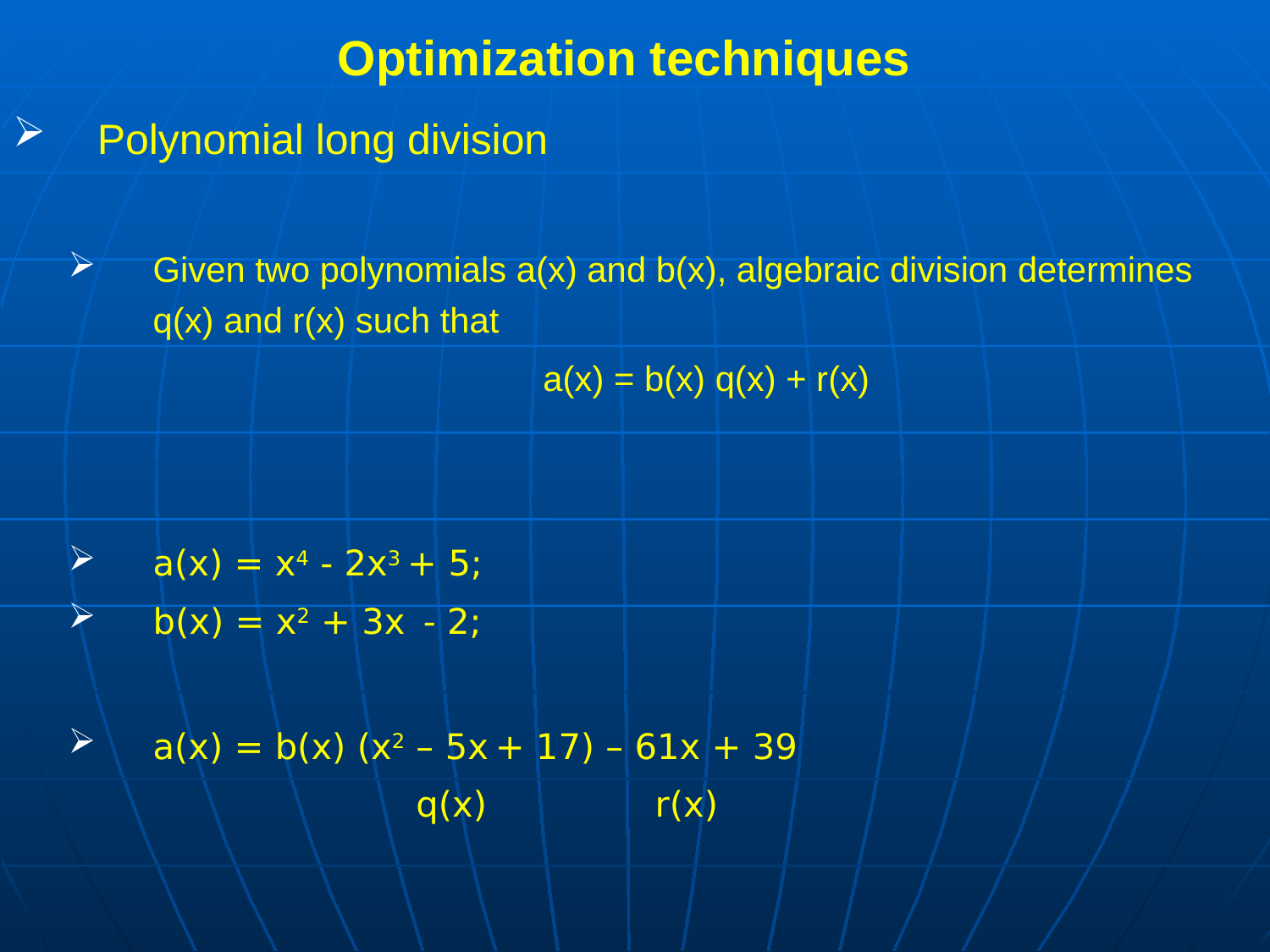

# Optimization techniques
Polynomial long division

Given two polynomials a(x) and b(x), algebraic division determines q(x) and r(x) such that
         a(x) = b(x) q(x) + r(x)

a(x) = x4 - 2x3 + 5;
b(x) = x2 + 3x  - 2;

a(x) = b(x) (x2 – 5x + 17) – 61x + 39
                               q(x)               r(x)